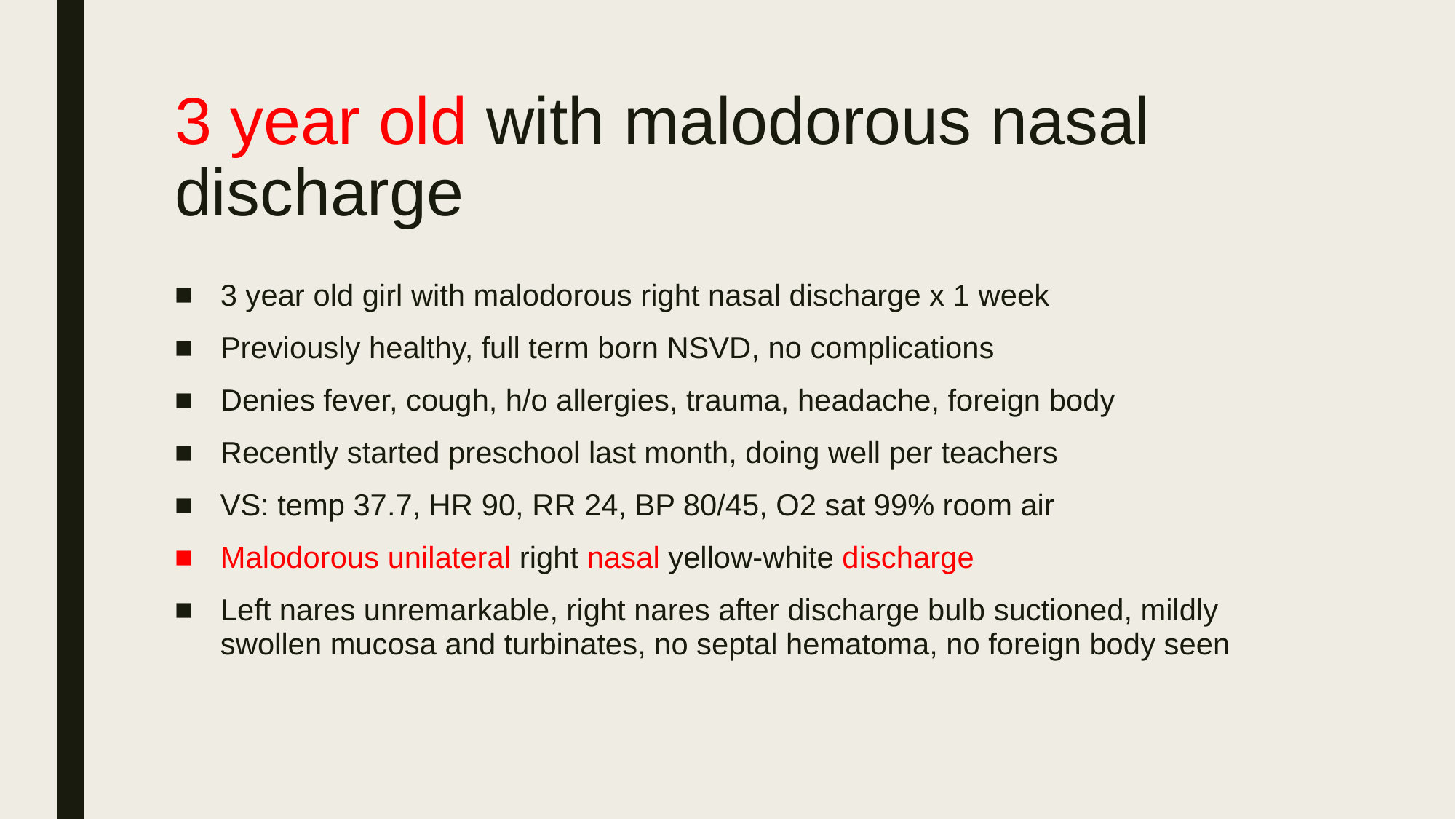

# 3 year old with malodorous nasal discharge
3 year old girl with malodorous right nasal discharge x 1 week
Previously healthy, full term born NSVD, no complications
Denies fever, cough, h/o allergies, trauma, headache, foreign body
Recently started preschool last month, doing well per teachers
VS: temp 37.7, HR 90, RR 24, BP 80/45, O2 sat 99% room air
Malodorous unilateral right nasal yellow-white discharge
Left nares unremarkable, right nares after discharge bulb suctioned, mildly swollen mucosa and turbinates, no septal hematoma, no foreign body seen